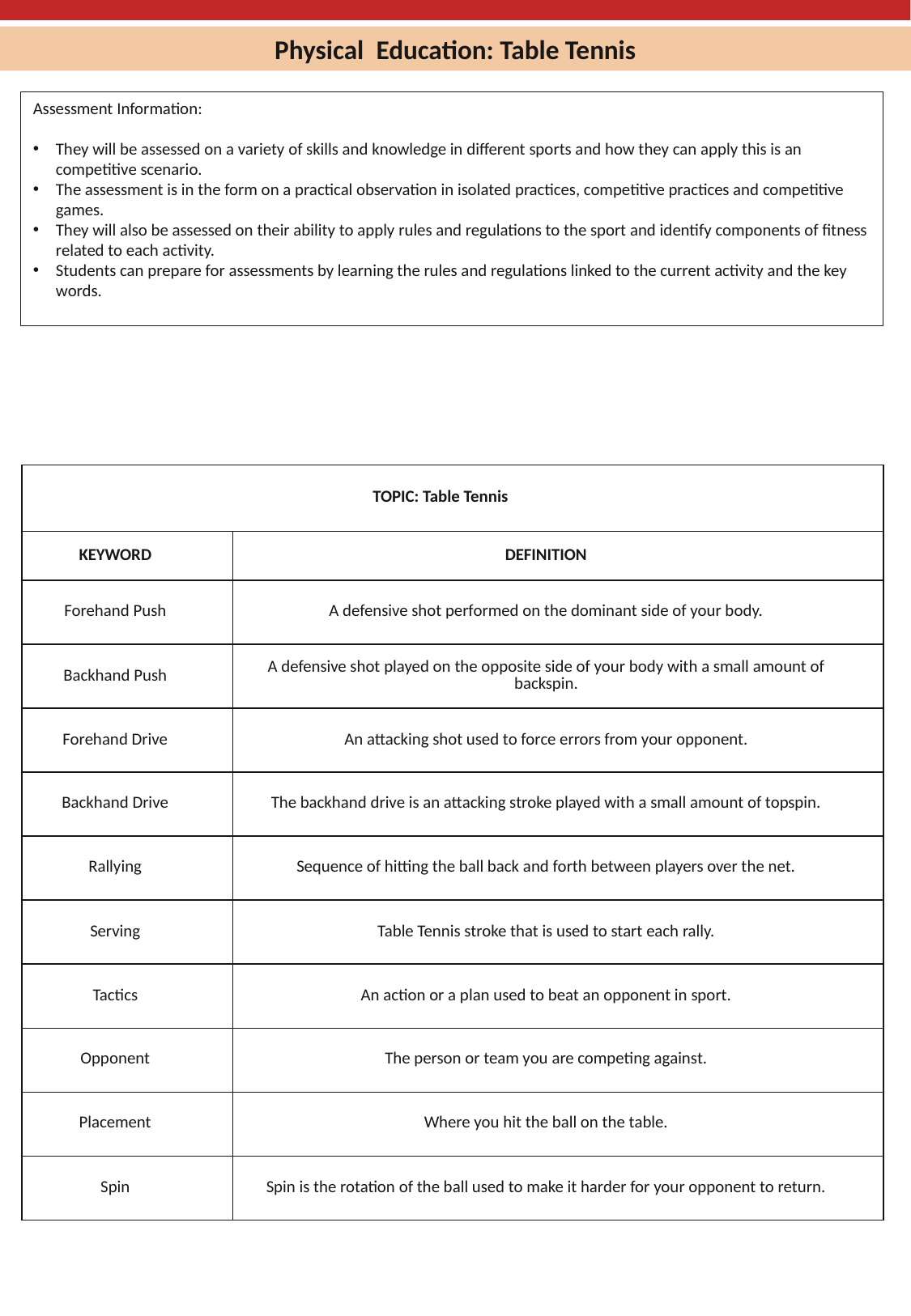

Physical  Education: Table Tennis
Assessment Information:

They will be assessed on a variety of skills and knowledge in different sports and how they can apply this is an competitive scenario.
The assessment is in the form on a practical observation in isolated practices, competitive practices and competitive games.
They will also be assessed on their ability to apply rules and regulations to the sport and identify components of fitness related to each activity.
Students can prepare for assessments by learning the rules and regulations linked to the current activity and the key words.

| TOPIC: Table Tennis |  |
| --- | --- |
| KEYWORD | DEFINITION |
| Forehand Push | A defensive shot performed on the dominant side of your body. |
| Backhand Push | A defensive shot played on the opposite side of your body with a small amount of backspin. |
| Forehand Drive | An attacking shot used to force errors from your opponent. |
| Backhand Drive | The backhand drive is an attacking stroke played with a small amount of topspin. |
| Rallying | Sequence of hitting the ball back and forth between players over the net. |
| Serving | Table Tennis stroke that is used to start each rally. |
| Tactics | An action or a plan used to beat an opponent in sport. |
| Opponent | The person or team you are competing against. |
| Placement | Where you hit the ball on the table. |
| Spin | Spin is the rotation of the ball used to make it harder for your opponent to return. |